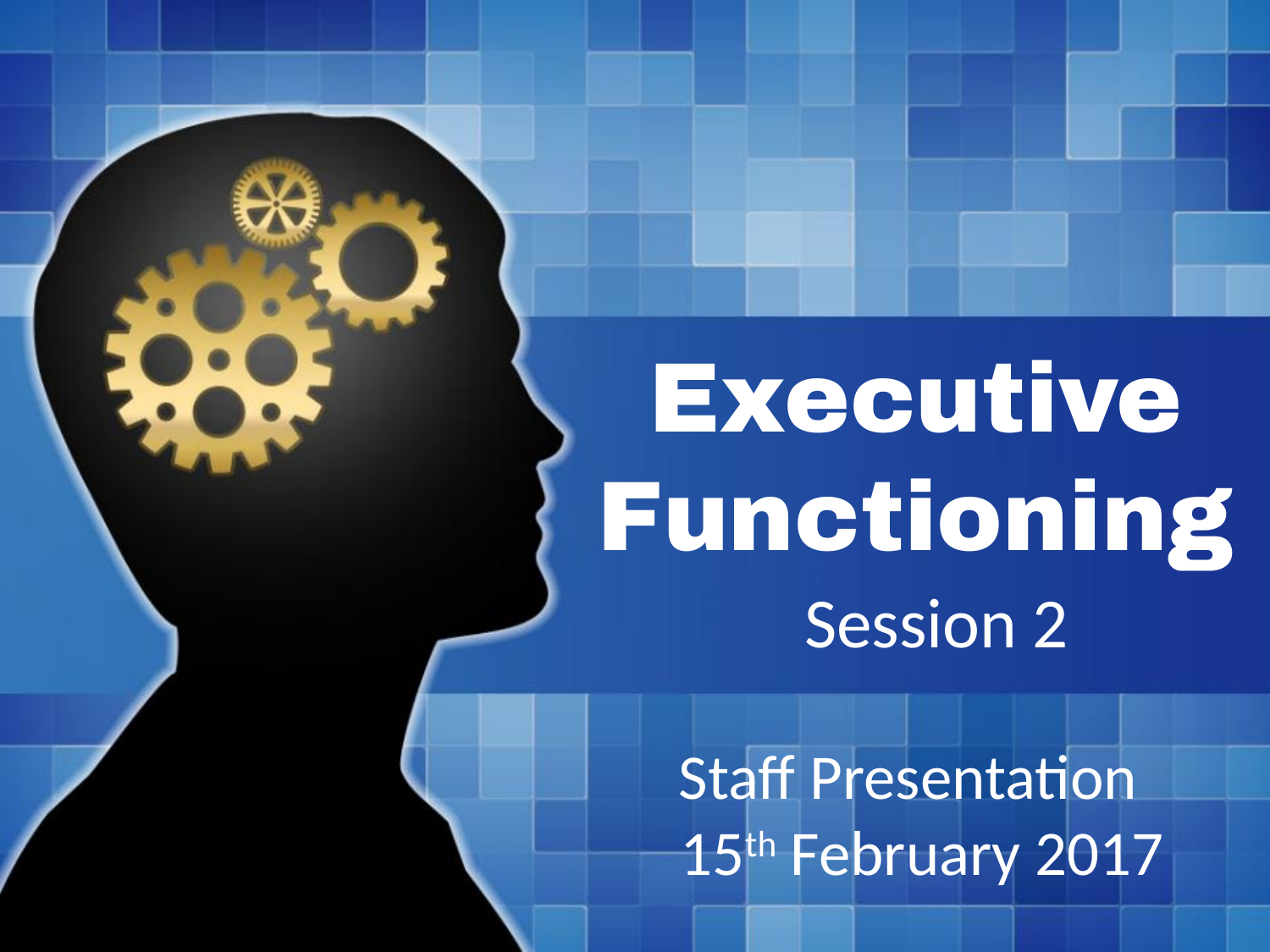

# Executive Functioning
Session 2
Staff Presentation
 15th February 2017